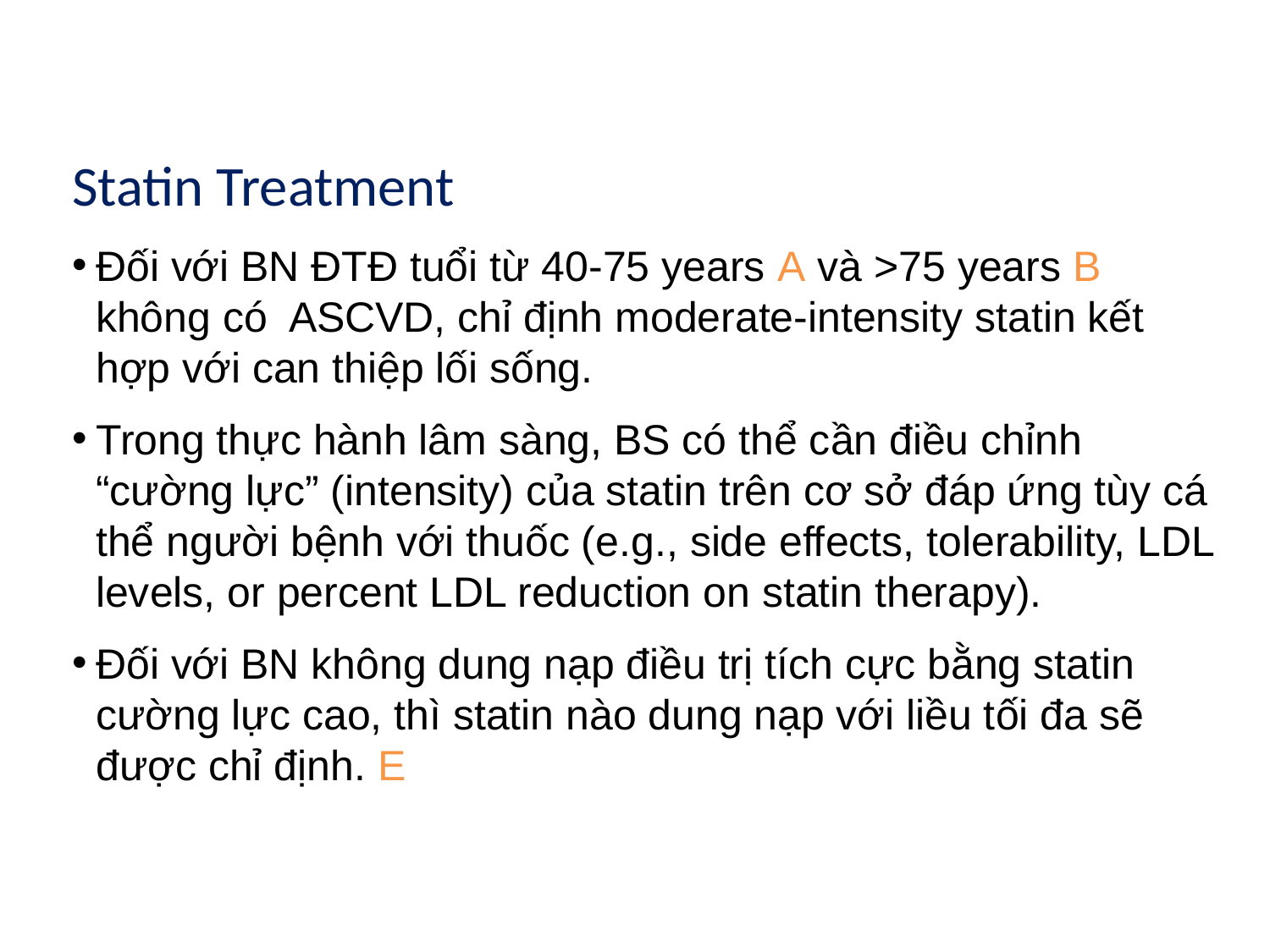

Lipid Management: Recommendations (4)
Statin Treatment
Đối với BN ĐTĐ tuổi từ 40-75 years A và >75 years B không có  ASCVD, chỉ định moderate-intensity statin kết hợp với can thiệp lối sống.
Trong thực hành lâm sàng, BS có thể cần điều chỉnh “cường lực” (intensity) của statin trên cơ sở đáp ứng tùy cá thể người bệnh với thuốc (e.g., side effects, tolerability, LDL levels, or percent LDL reduction on statin therapy).
Đối với BN không dung nạp điều trị tích cực bằng statin cường lực cao, thì statin nào dung nạp với liều tối đa sẽ được chỉ định. E
Cardiovascular Disease and Risk Management:
Standards of Medical Care in Diabetes - 2018. Diabetes Care 2018; 41 (Suppl. 1): S86-S104